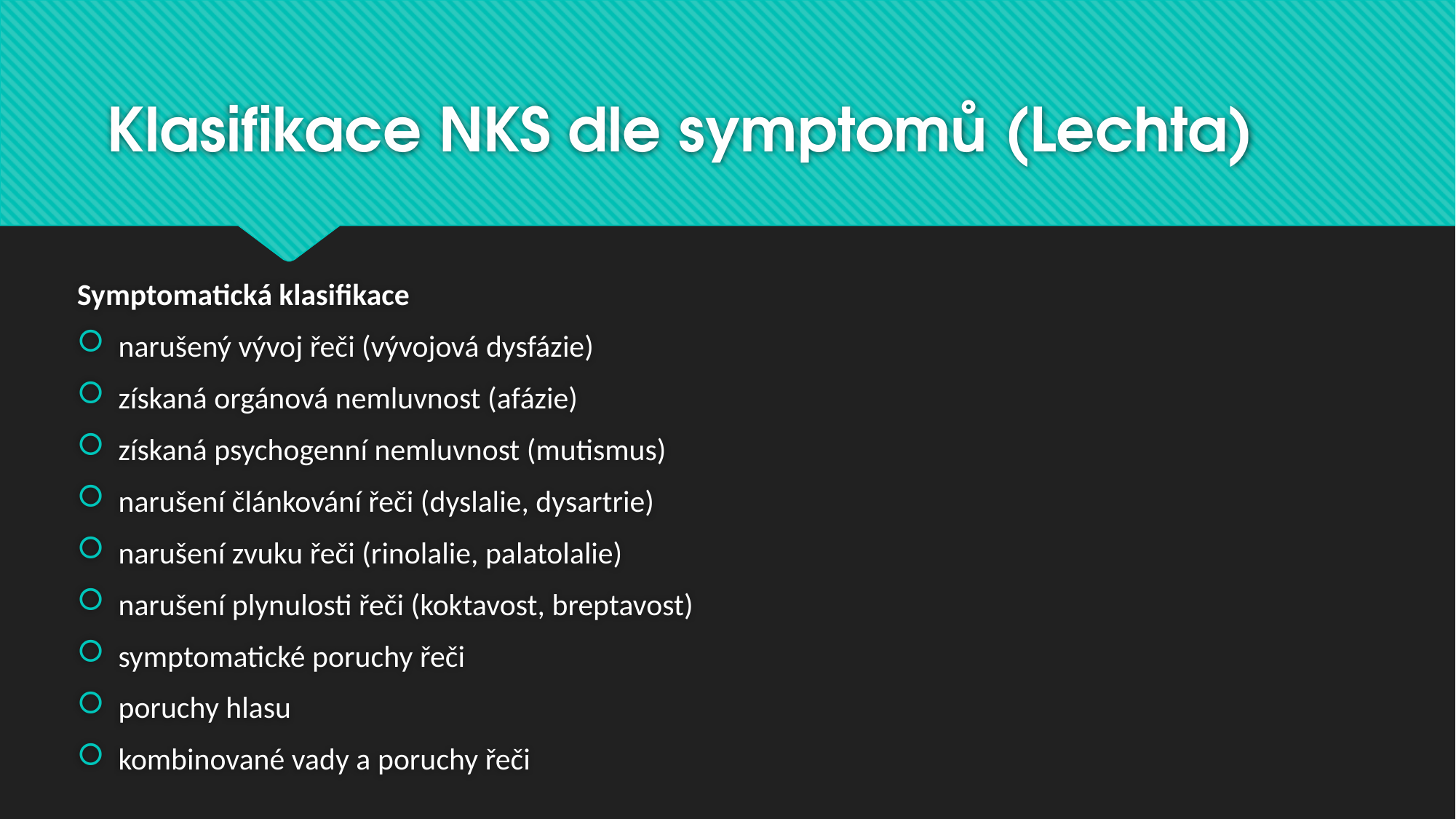

# Klasifikace NKS dle symptomů (Lechta)

Symptomatická klasifikace
narušený vývoj řeči (vývojová dysfázie)
získaná orgánová nemluvnost (afázie)
získaná psychogenní nemluvnost (mutismus)
narušení článkování řeči (dyslalie, dysartrie)
narušení zvuku řeči (rinolalie, palatolalie)
narušení plynulosti řeči (koktavost, breptavost)
symptomatické poruchy řeči
poruchy hlasu
kombinované vady a poruchy řeči